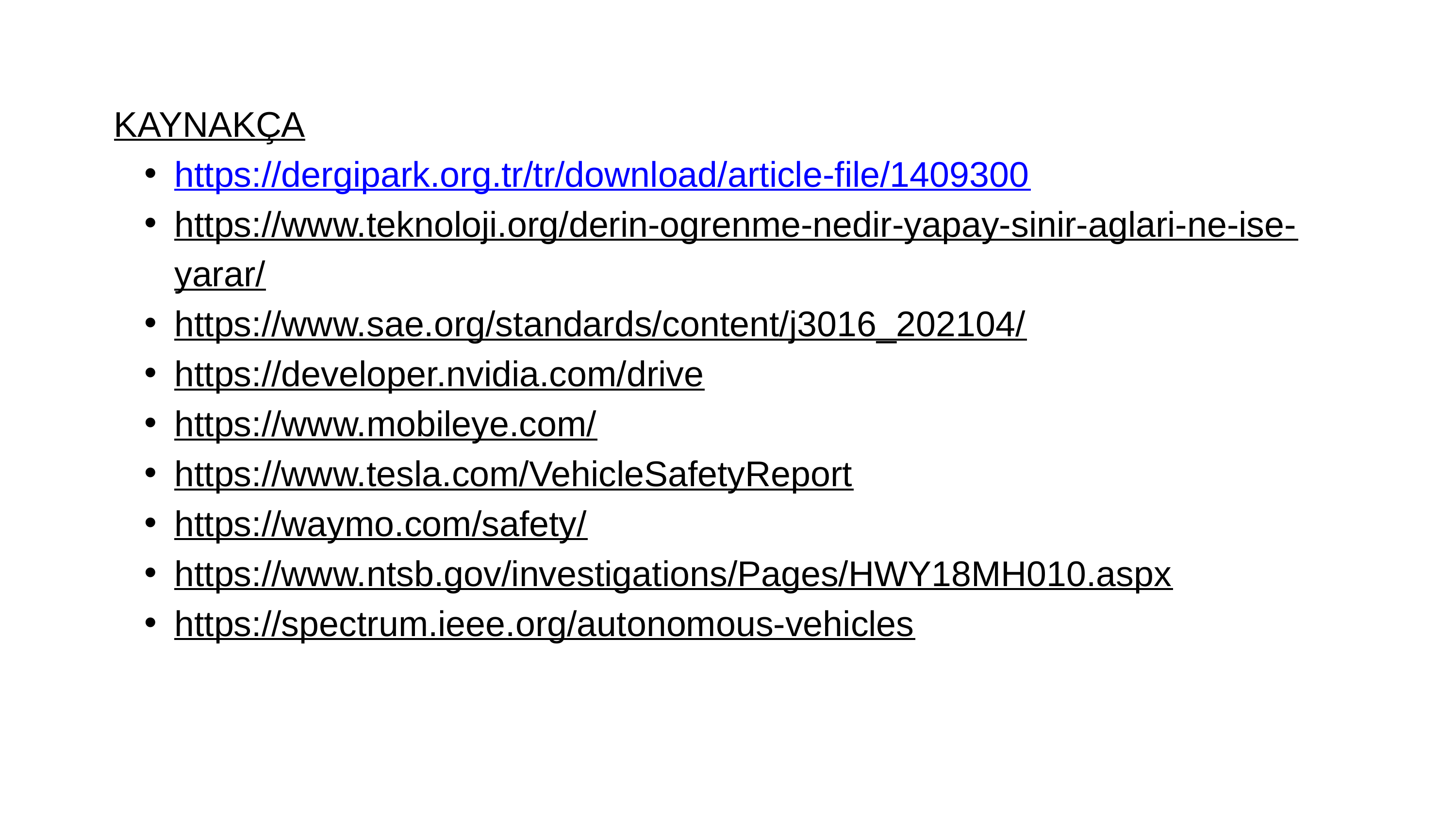

KAYNAKÇA
https://dergipark.org.tr/tr/download/article-file/1409300
https://www.teknoloji.org/derin-ogrenme-nedir-yapay-sinir-aglari-ne-ise-yarar/
https://www.sae.org/standards/content/j3016_202104/
https://developer.nvidia.com/drive
https://www.mobileye.com/
https://www.tesla.com/VehicleSafetyReport
https://waymo.com/safety/
https://www.ntsb.gov/investigations/Pages/HWY18MH010.aspx
https://spectrum.ieee.org/autonomous-vehicles